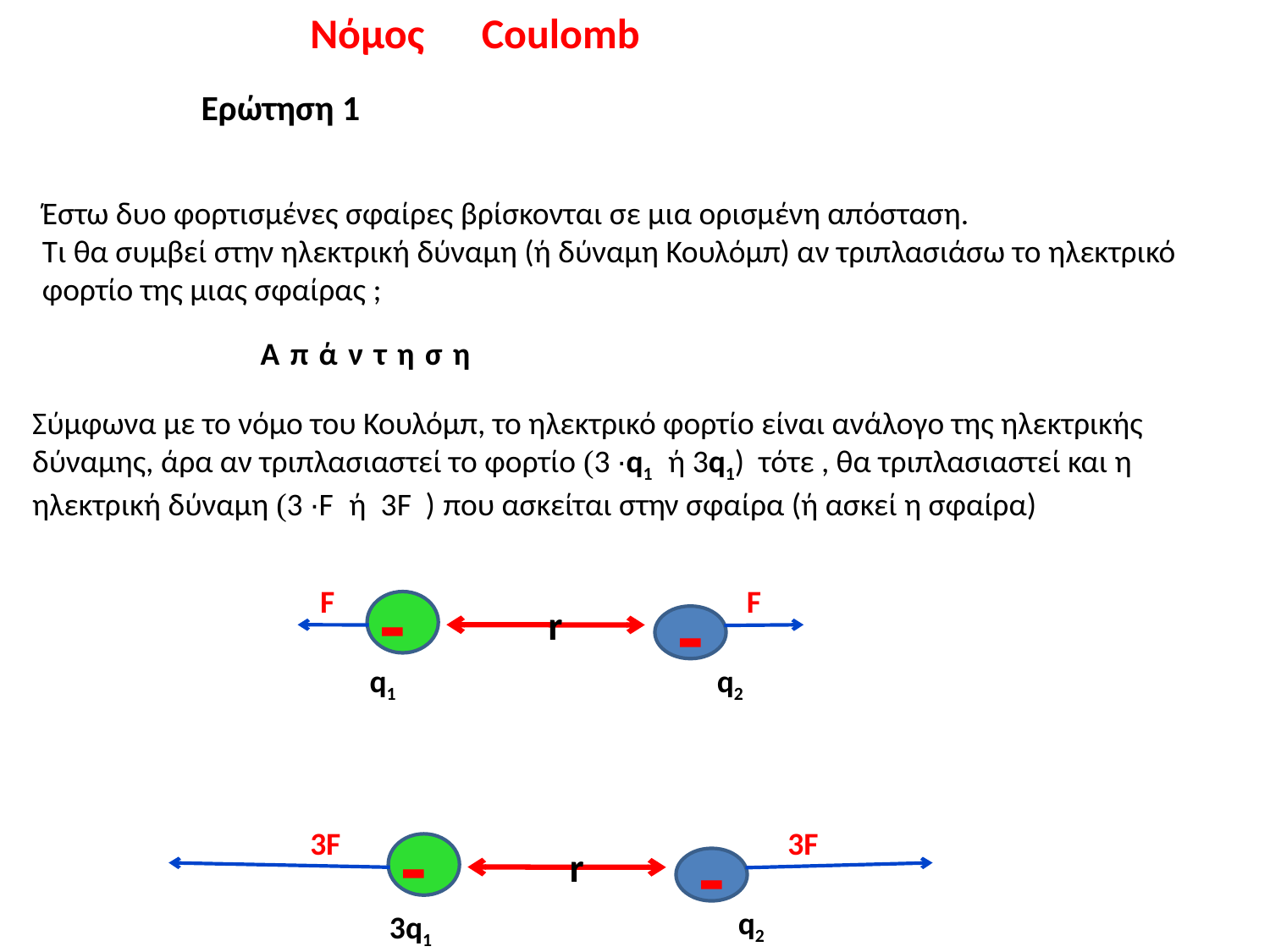

Νόμος      Coulomb
Ερώτηση 1

Έστω δυο φορτισμένες σφαίρες βρίσκονται σε μια ορισμένη απόσταση.
Τι θα συμβεί στην ηλεκτρική δύναμη (ή δύναμη Κουλόμπ) αν τριπλασιάσω το ηλεκτρικό φορτίο της μιας σφαίρας ;
Απάντηση
Σύμφωνα με το νόμο του Κουλόμπ, το ηλεκτρικό φορτίο είναι ανάλογο της ηλεκτρικής δύναμης, άρα αν τριπλασιαστεί το φορτίο (3 ∙q1   ή 3q1)  τότε , θα τριπλασιαστεί και η ηλεκτρική δύναμη (3 ∙F   ή  3F  ) που ασκείται στην σφαίρα (ή ασκεί η σφαίρα)
r
-
F
F
-

q1
q2
r
-
3F
3F
-

q2
3q1